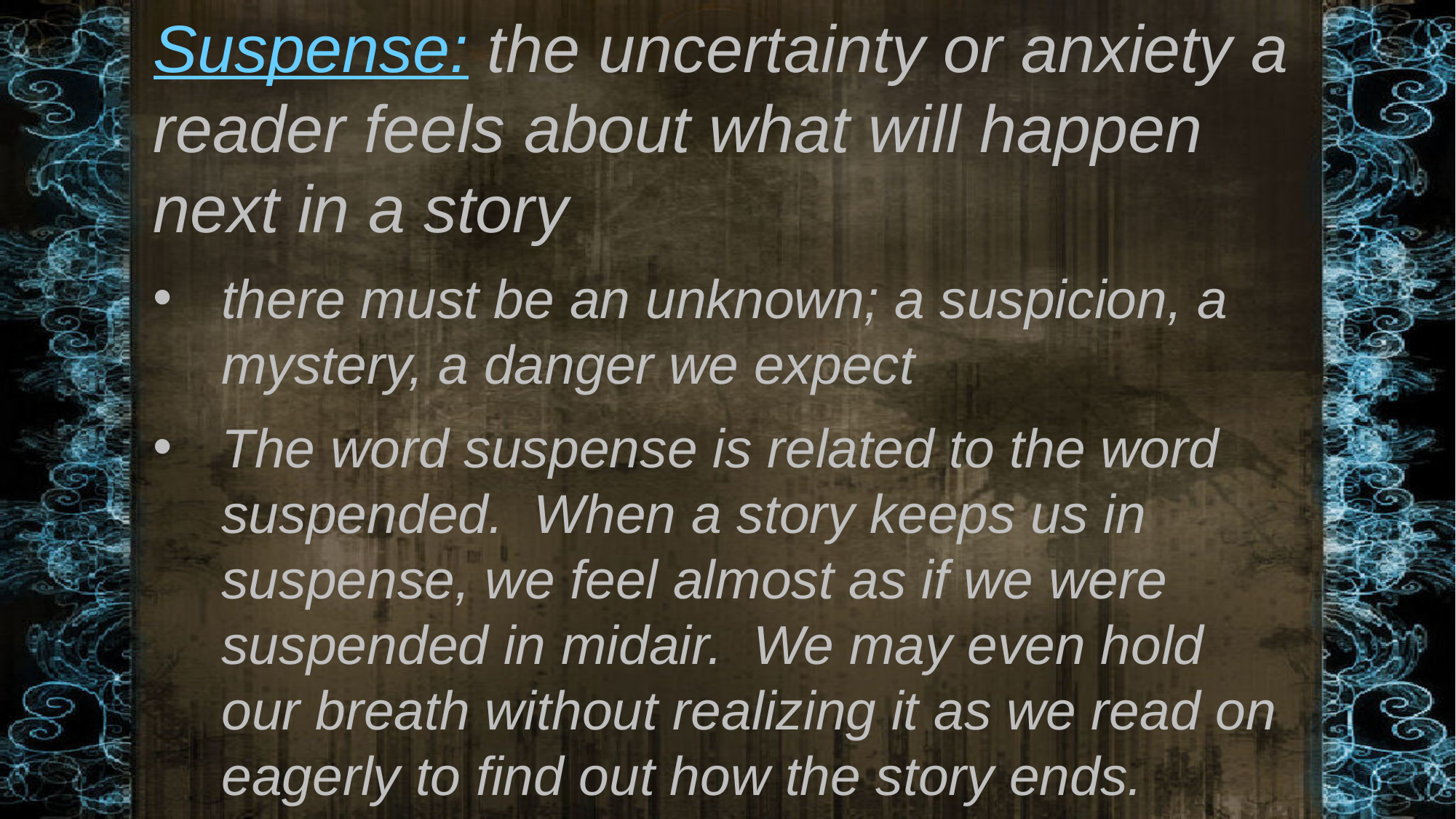

Suspense: the uncertainty or anxiety a reader feels about what will happen next in a story
there must be an unknown; a suspicion, a mystery, a danger we expect
The word suspense is related to the word suspended.  When a story keeps us in suspense, we feel almost as if we were suspended in midair.  We may even hold our breath without realizing it as we read on eagerly to find out how the story ends.